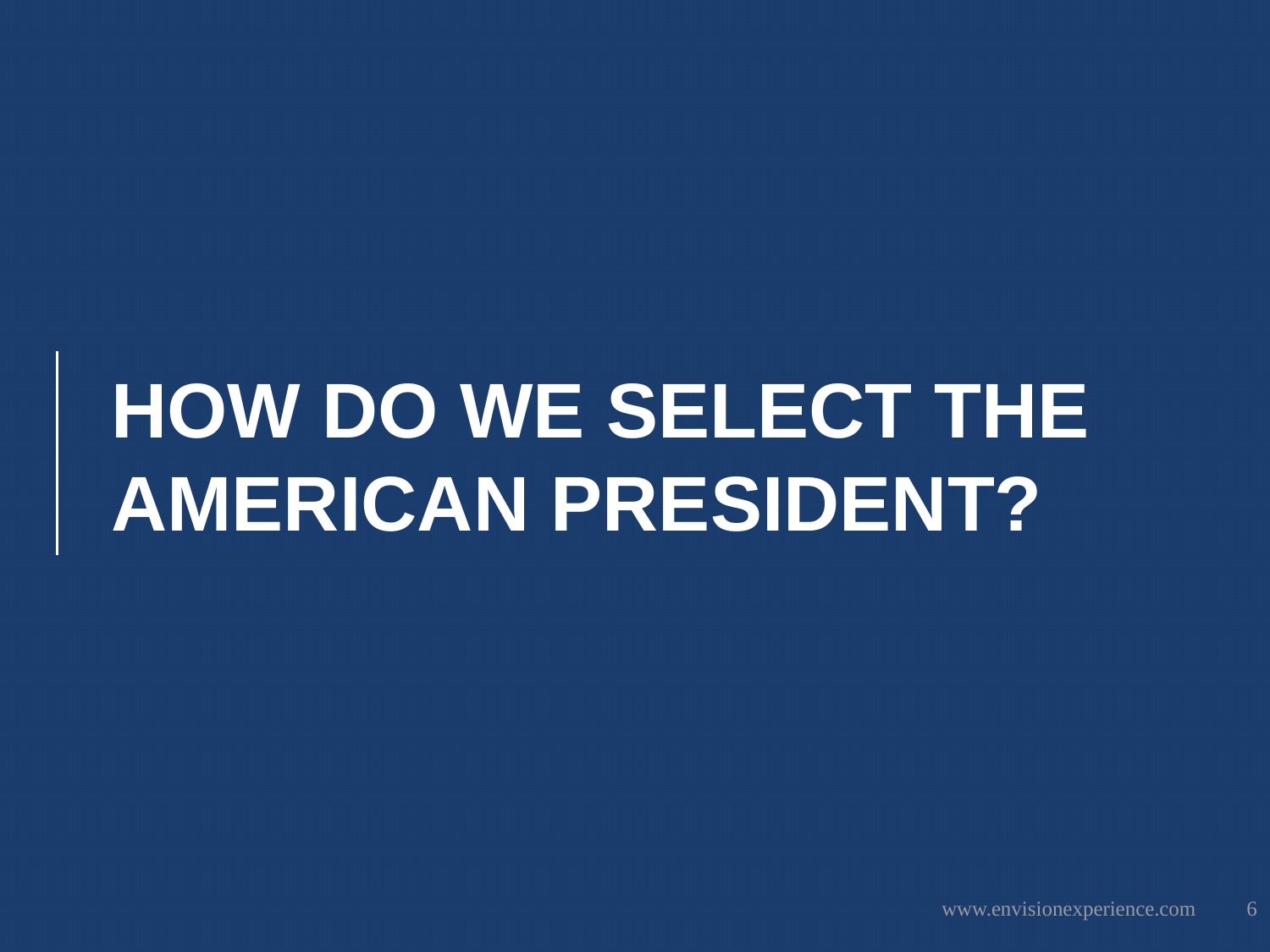

# How do we Select the American President?
www.envisionexperience.com
6